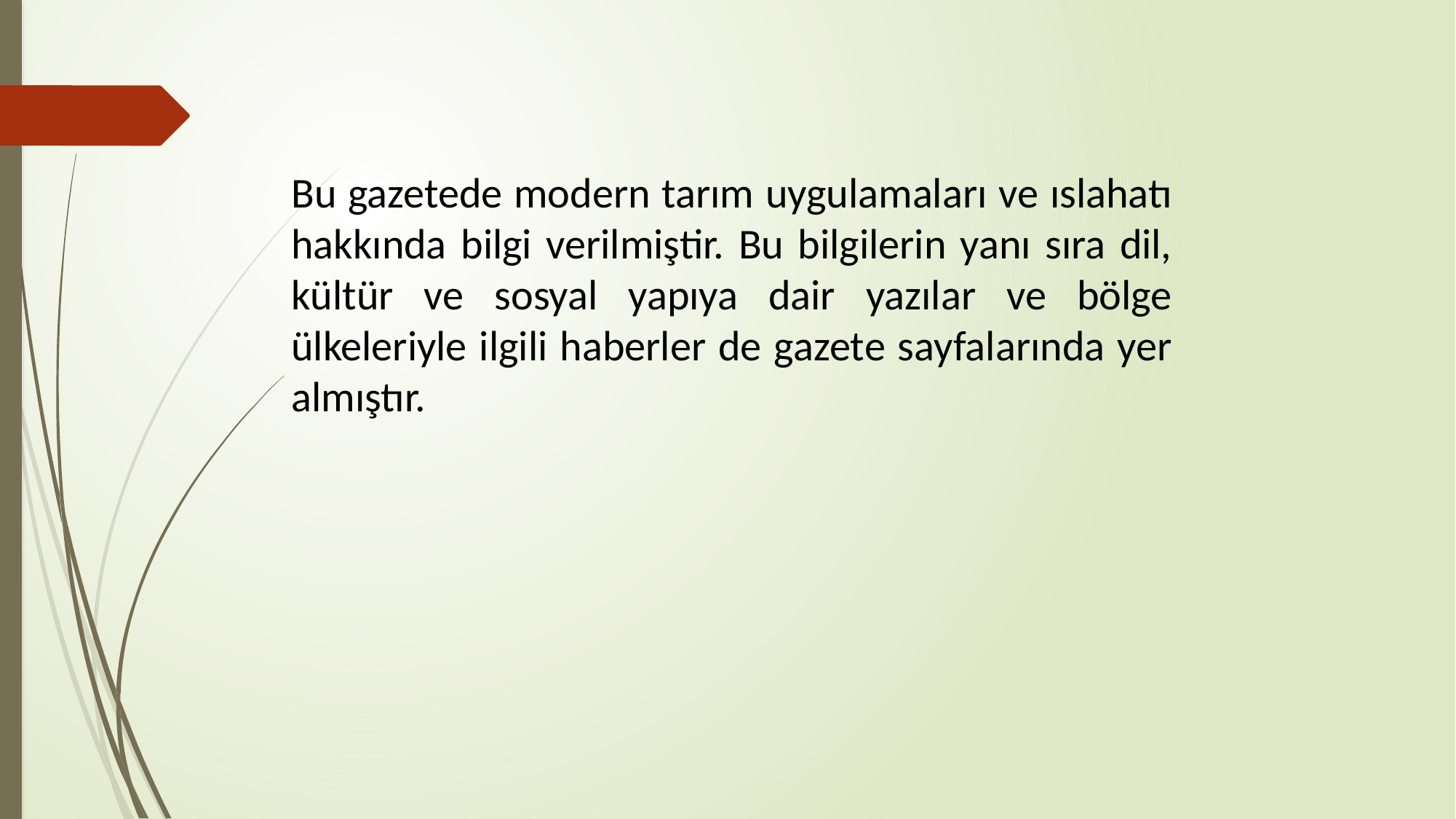

Bu gazetede modern tarım uygulamaları ve ıslahatı hakkında bilgi verilmiştir. Bu bilgilerin yanı sıra dil, kültür ve sosyal yapıya dair yazılar ve bölge ülkeleriyle ilgili haberler de gazete sayfalarında yer almıştır.